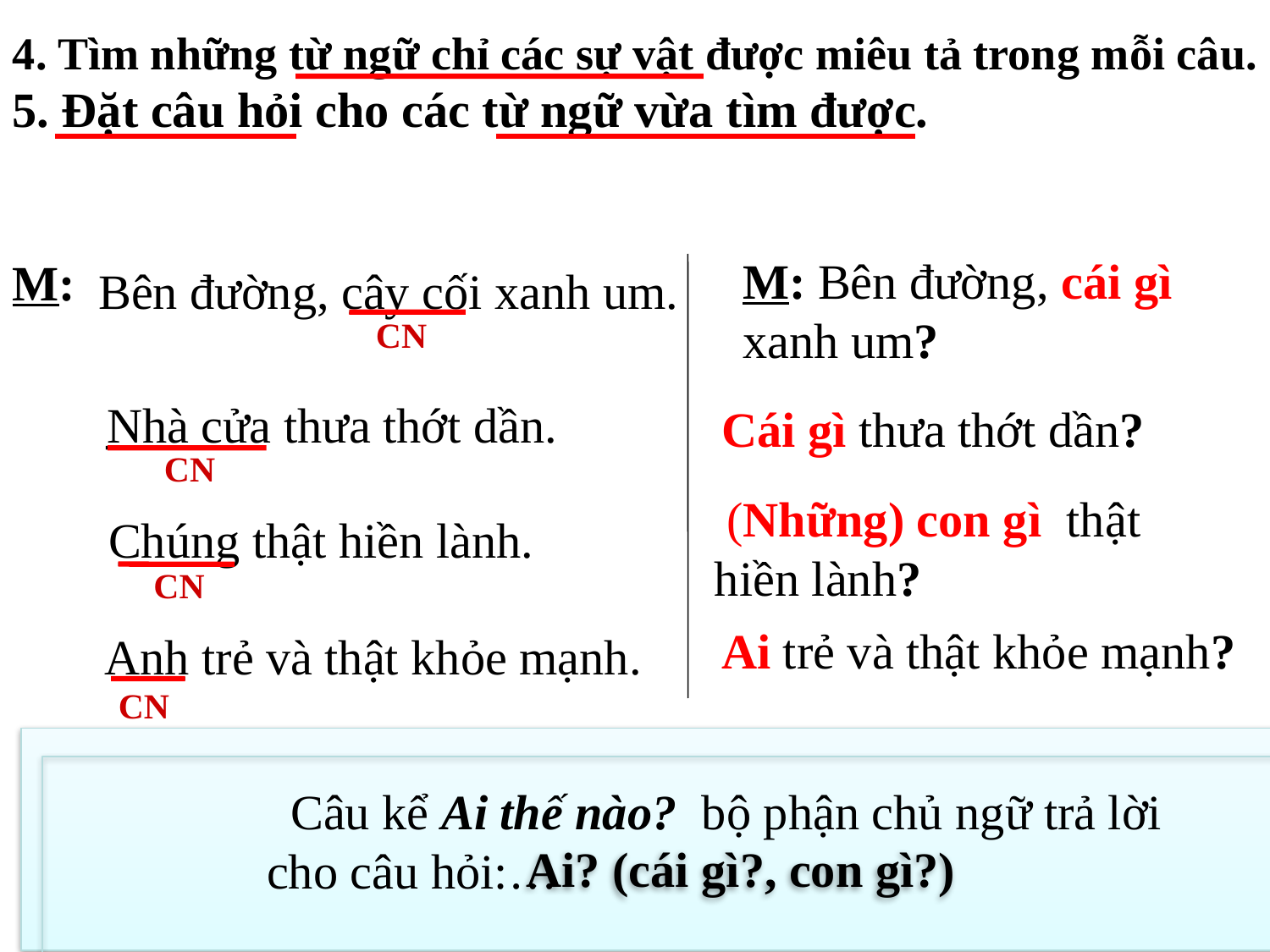

4. Tìm những từ ngữ chỉ các sự vật được miêu tả trong mỗi câu.
5. Đặt câu hỏi cho các từ ngữ vừa tìm được.

M: Bên đường, cái gì xanh um?
M:
       Bên đường, cây cối xanh um.

CN

            Nhà cửa thưa thớt dần.
Cái gì thưa thớt dần?
CN

 (Những) con gì  thật hiền lành?
             Chúng thật hiền lành.
CN

Ai trẻ và thật khỏe mạnh?
                       Anh trẻ và thật khỏe mạnh.
CN

	 Câu kể Ai thế nào?  bộ phận chủ ngữ trả lời
                   cho câu hỏi:…
	Ai? (cái gì?, con gì?)